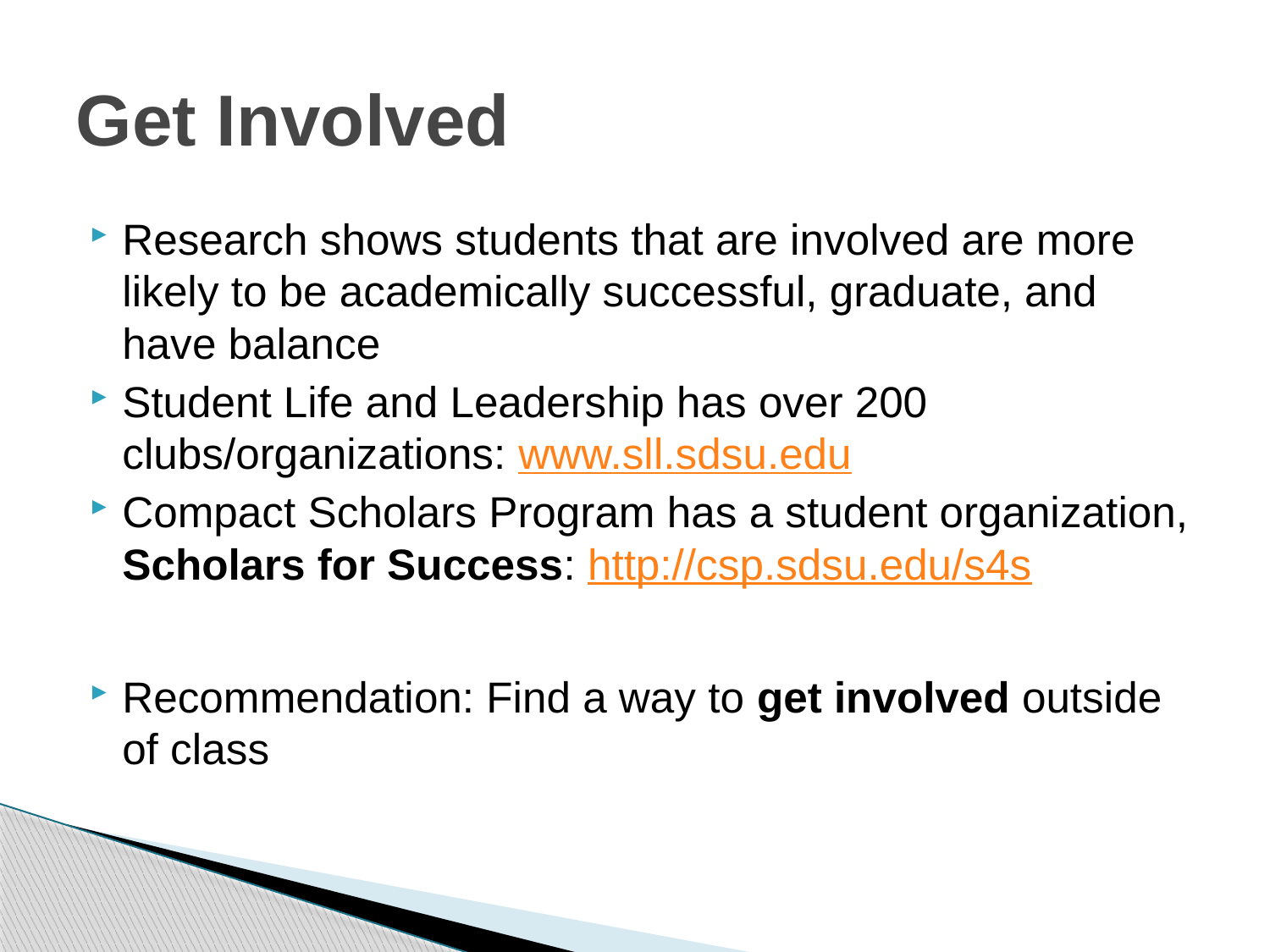

# Get Involved
Research shows students that are involved are more likely to be academically successful, graduate, and have balance
Student Life and Leadership has over 200 clubs/organizations: www.sll.sdsu.edu
Compact Scholars Program has a student organization, Scholars for Success: http://csp.sdsu.edu/s4s

Recommendation: Find a way to get involved outside of class